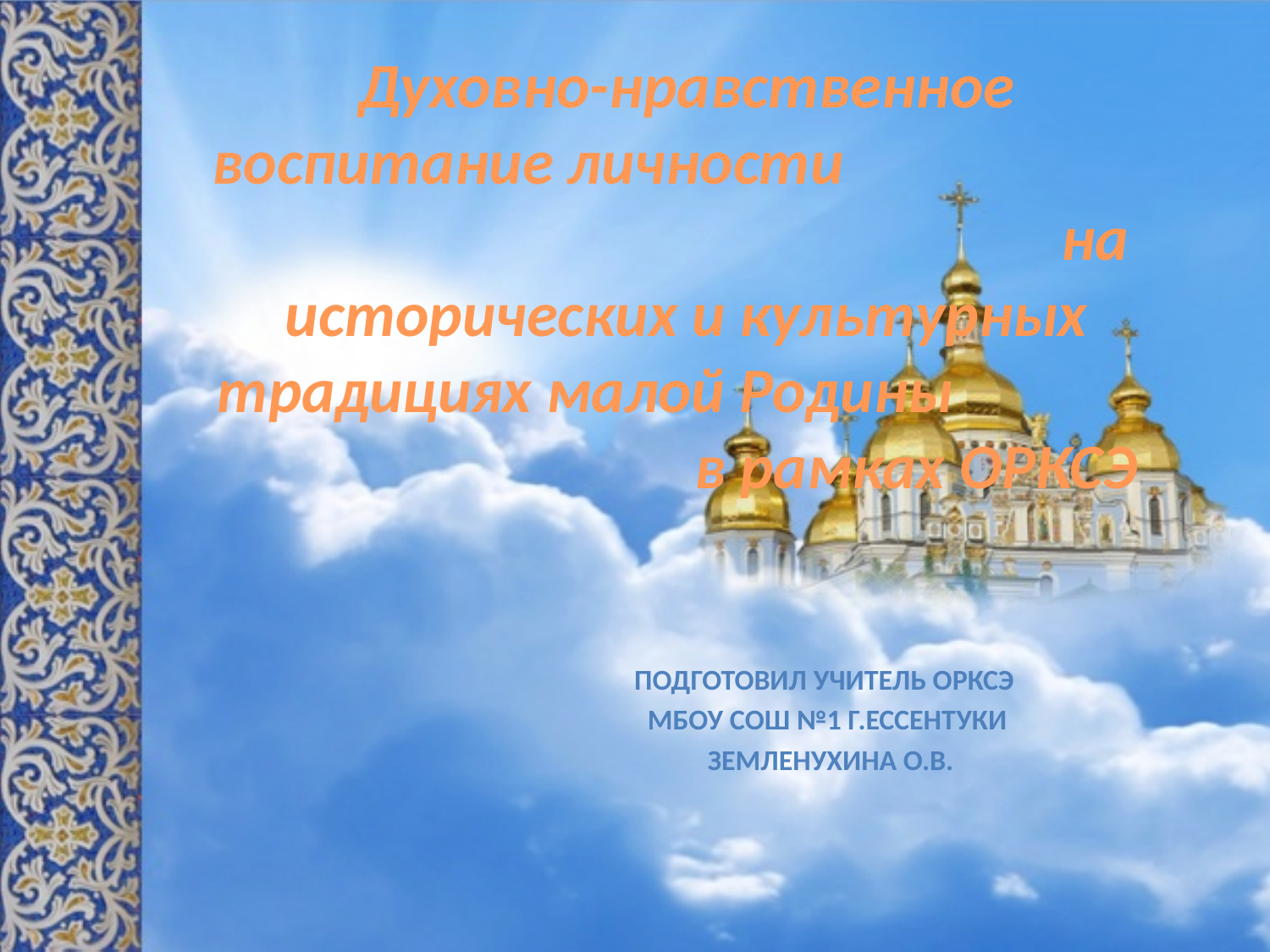

# Духовно-нравственное воспитание личности                                                                                на исторических и культурных традициях малой Родины                                               в рамках ОРКСЭ
Подготовил учитель ОРКСЭ
МБОУ СОШ №1 г.Ессентуки
 Земленухина О.В.